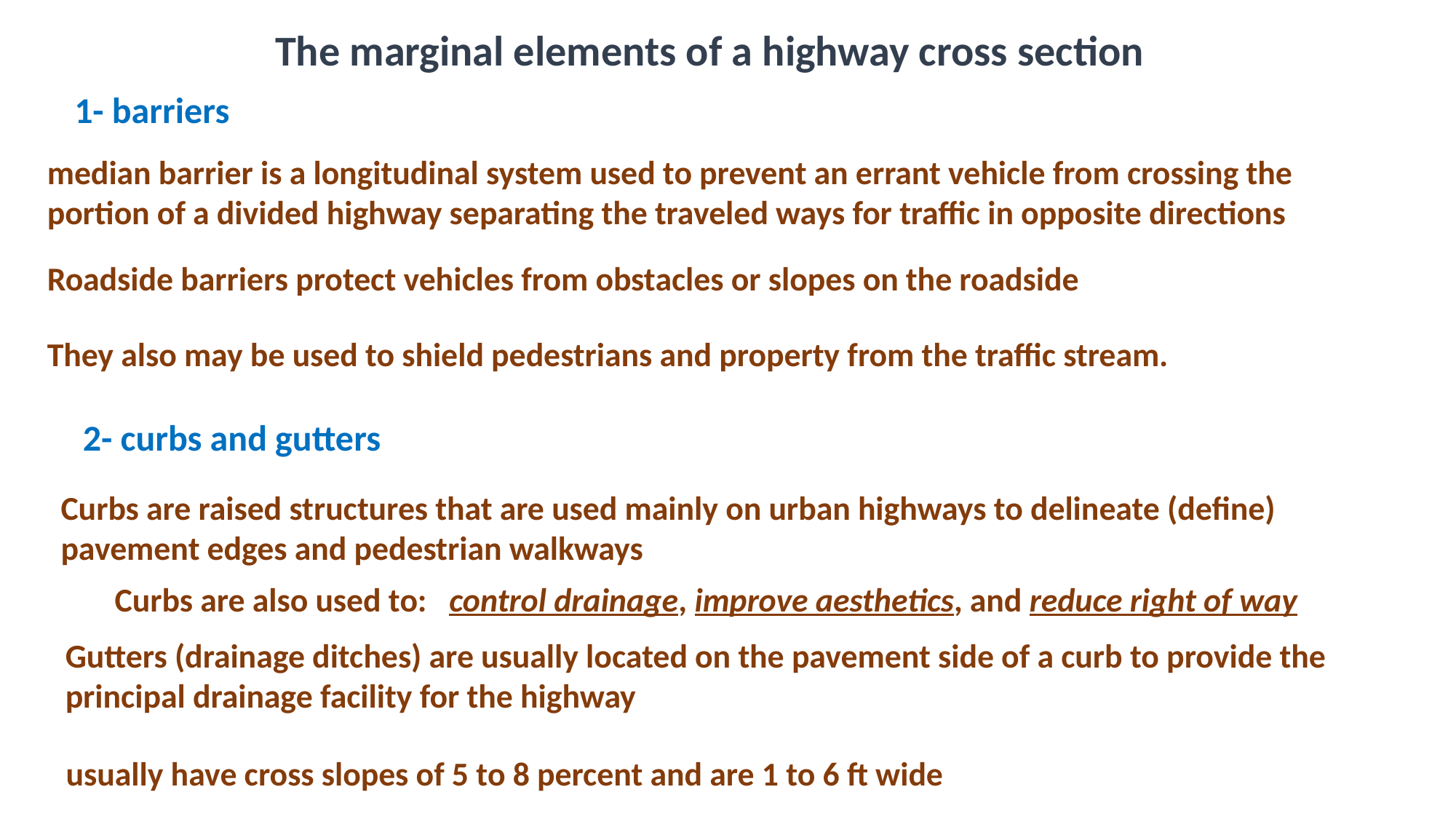

The marginal elements of a highway cross section
1- barriers
median barrier is a longitudinal system used to prevent an errant vehicle from crossing the portion of a divided highway separating the traveled ways for traffic in opposite directions
Roadside barriers protect vehicles from obstacles or slopes on the roadside
They also may be used to shield pedestrians and property from the traffic stream.
2- curbs and gutters
Curbs are raised structures that are used mainly on urban highways to delineate (define) pavement edges and pedestrian walkways
Curbs are also used to:   control drainage, improve aesthetics, and reduce right of way
Gutters (drainage ditches) are usually located on the pavement side of a curb to provide the principal drainage facility for the highway
usually have cross slopes of 5 to 8 percent and are 1 to 6 ft wide